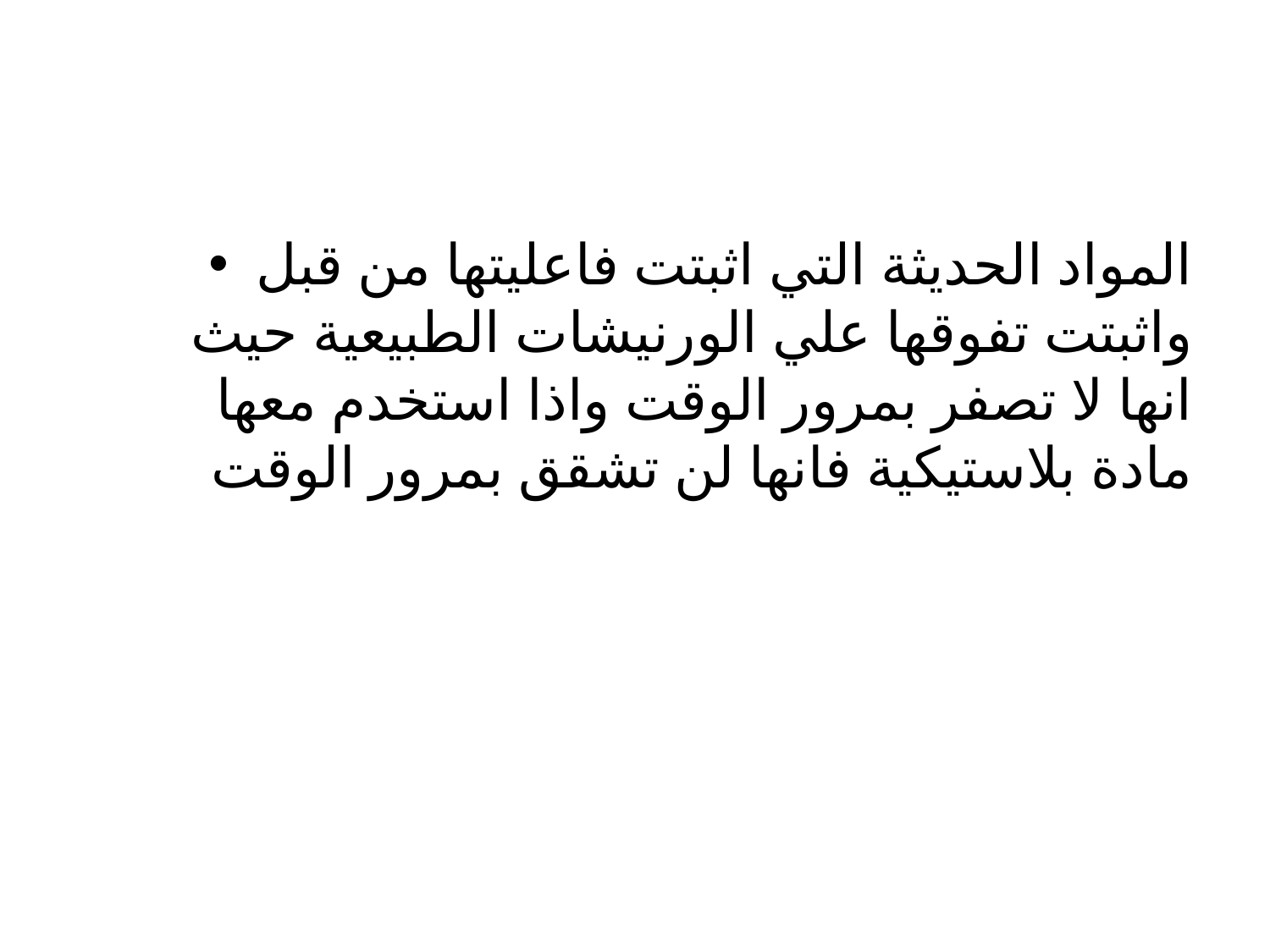

#
المواد الحديثة التي اثبتت فاعليتها من قبل واثبتت تفوقها علي الورنيشات الطبيعية حيث انها لا تصفر بمرور الوقت واذا استخدم معها مادة بلاستيكية فانها لن تشقق بمرور الوقت